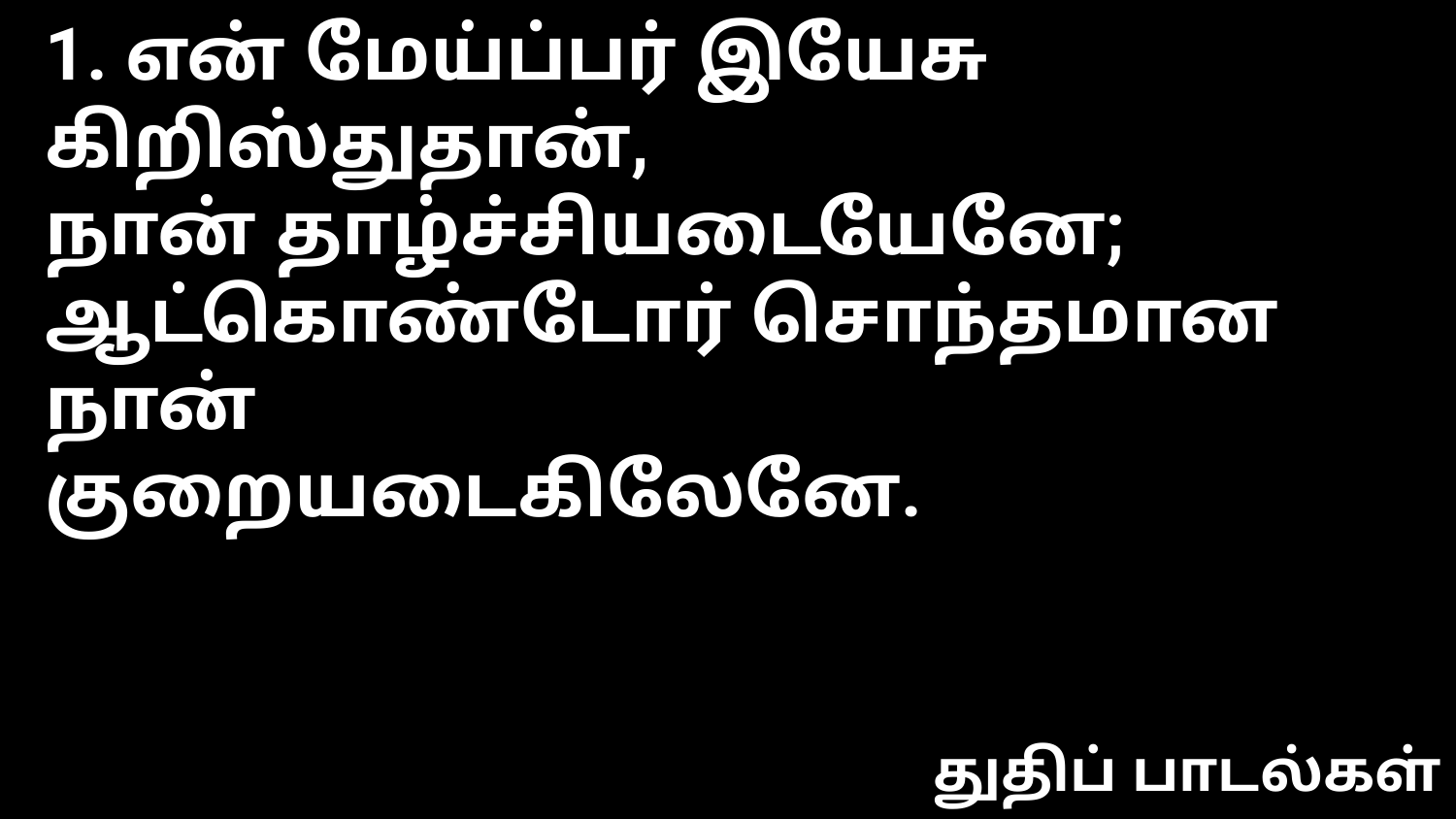

1. என் மேய்ப்பர் இயேசு கிறிஸ்துதான்,
நான் தாழ்ச்சியடையேனே;
ஆட்கொண்டோர் சொந்தமான நான்
குறையடைகிலேனே.

துதிப் பாடல்கள்